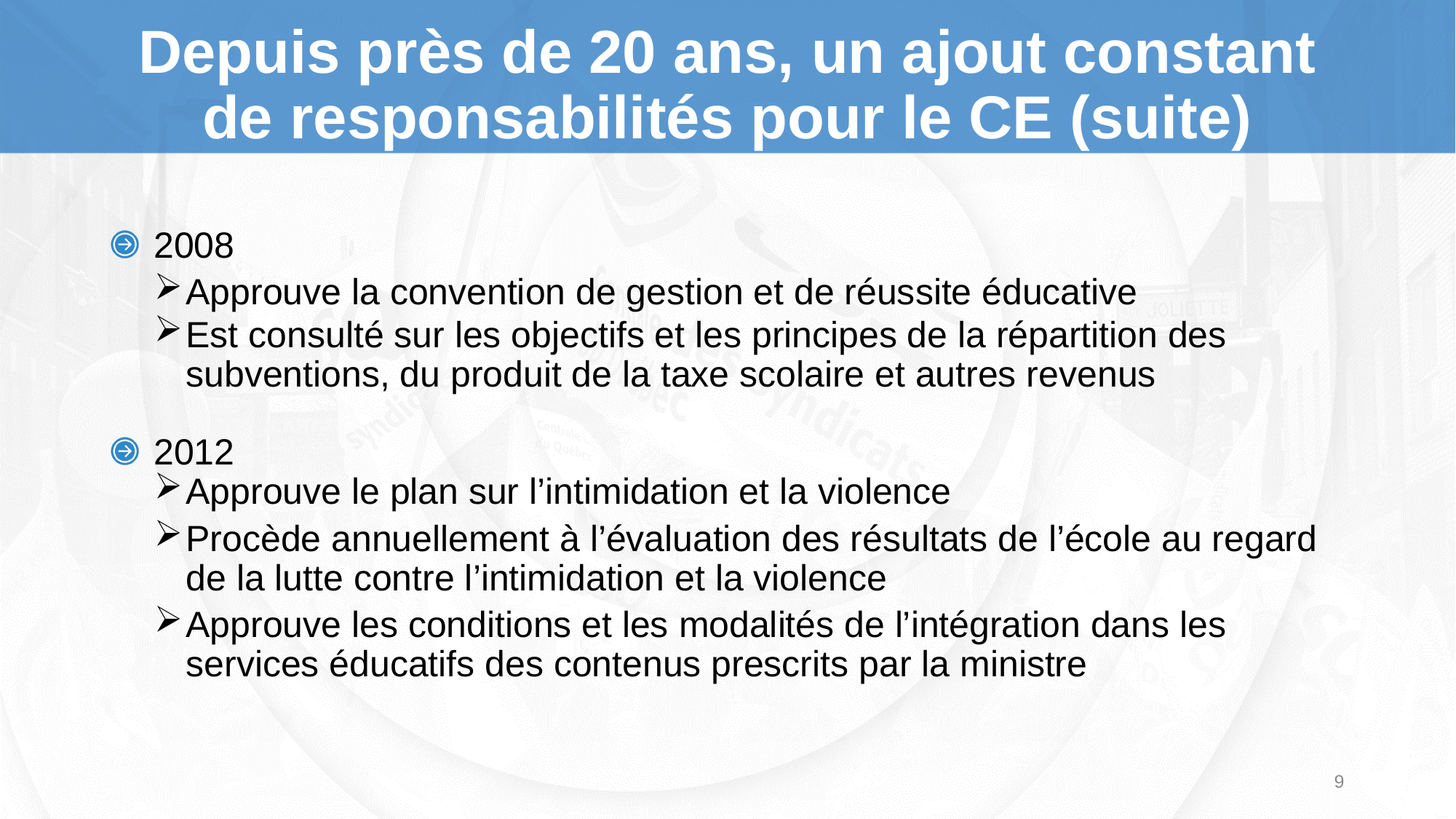

# Depuis près de 20 ans, un ajout constant de responsabilités pour le CE (suite)
2008
Approuve la convention de gestion et de réussite éducative
Est consulté sur les objectifs et les principes de la répartition des subventions, du produit de la taxe scolaire et autres revenus

2012
Approuve le plan sur l’intimidation et la violence
Procède annuellement à l’évaluation des résultats de l’école au regard de la lutte contre l’intimidation et la violence
Approuve les conditions et les modalités de l’intégration dans les services éducatifs des contenus prescrits par la ministre

9